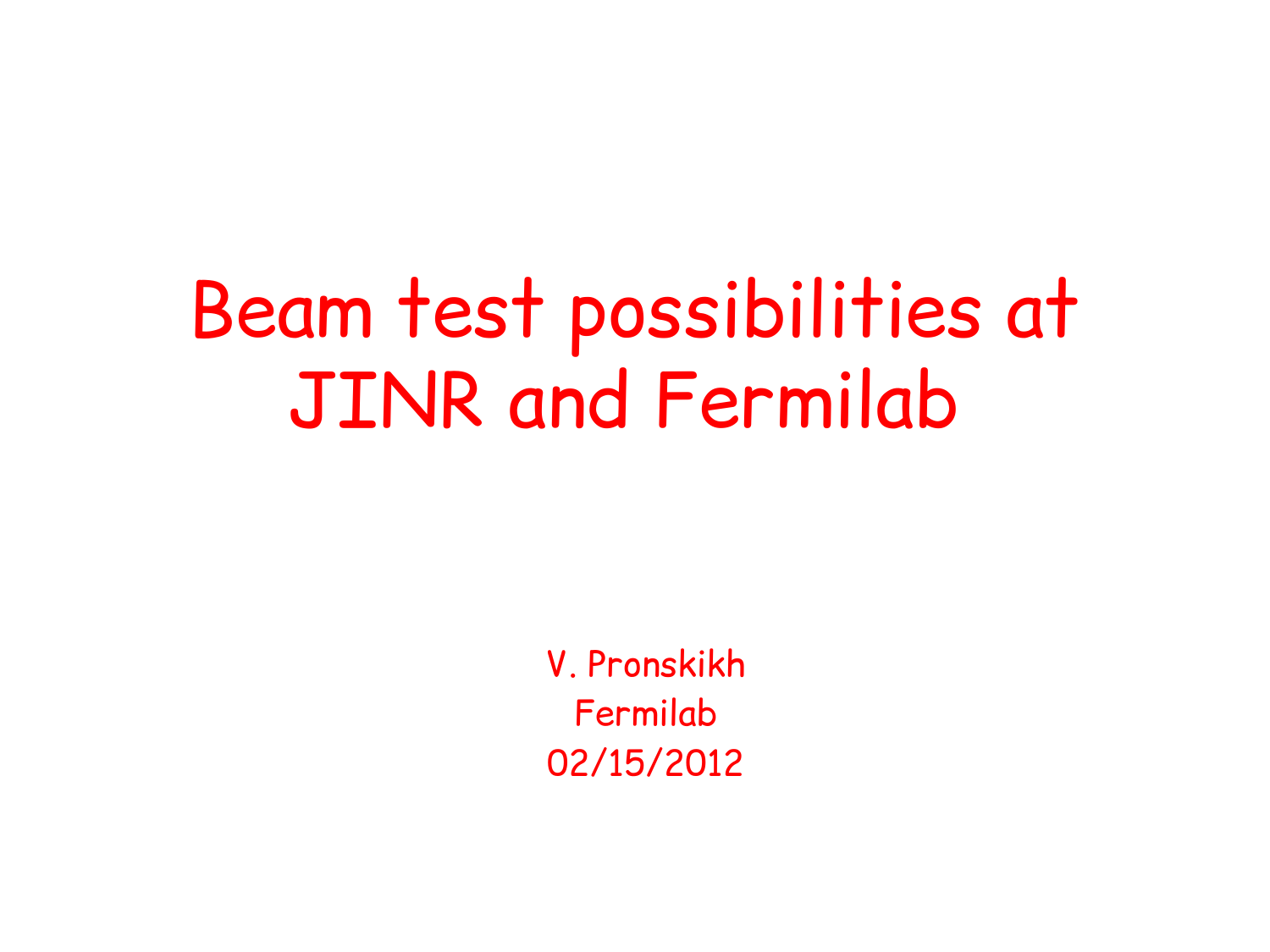

# Beam test possibilities at JINR and Fermilab
V. Pronskikh
Fermilab
02/15/2012